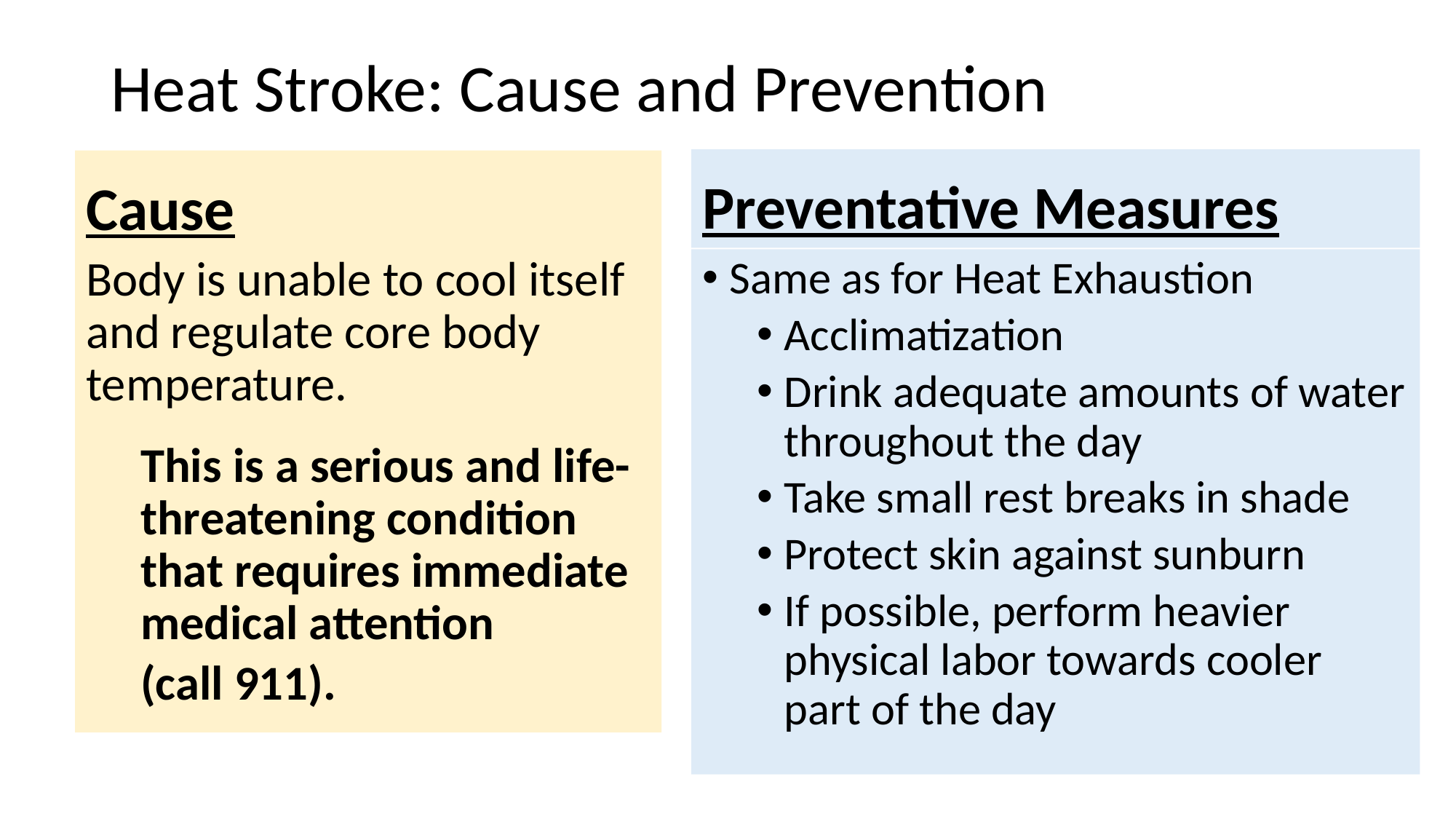

# Heat Stroke: Cause and Prevention
Preventative Measures
Cause
Body is unable to cool itself and regulate core body temperature.

This is a serious and life-threatening condition that requires immediate medical attention
(call 911).
Same as for Heat Exhaustion
Acclimatization
Drink adequate amounts of water throughout the day
Take small rest breaks in shade
Protect skin against sunburn
If possible, perform heavier physical labor towards cooler part of the day